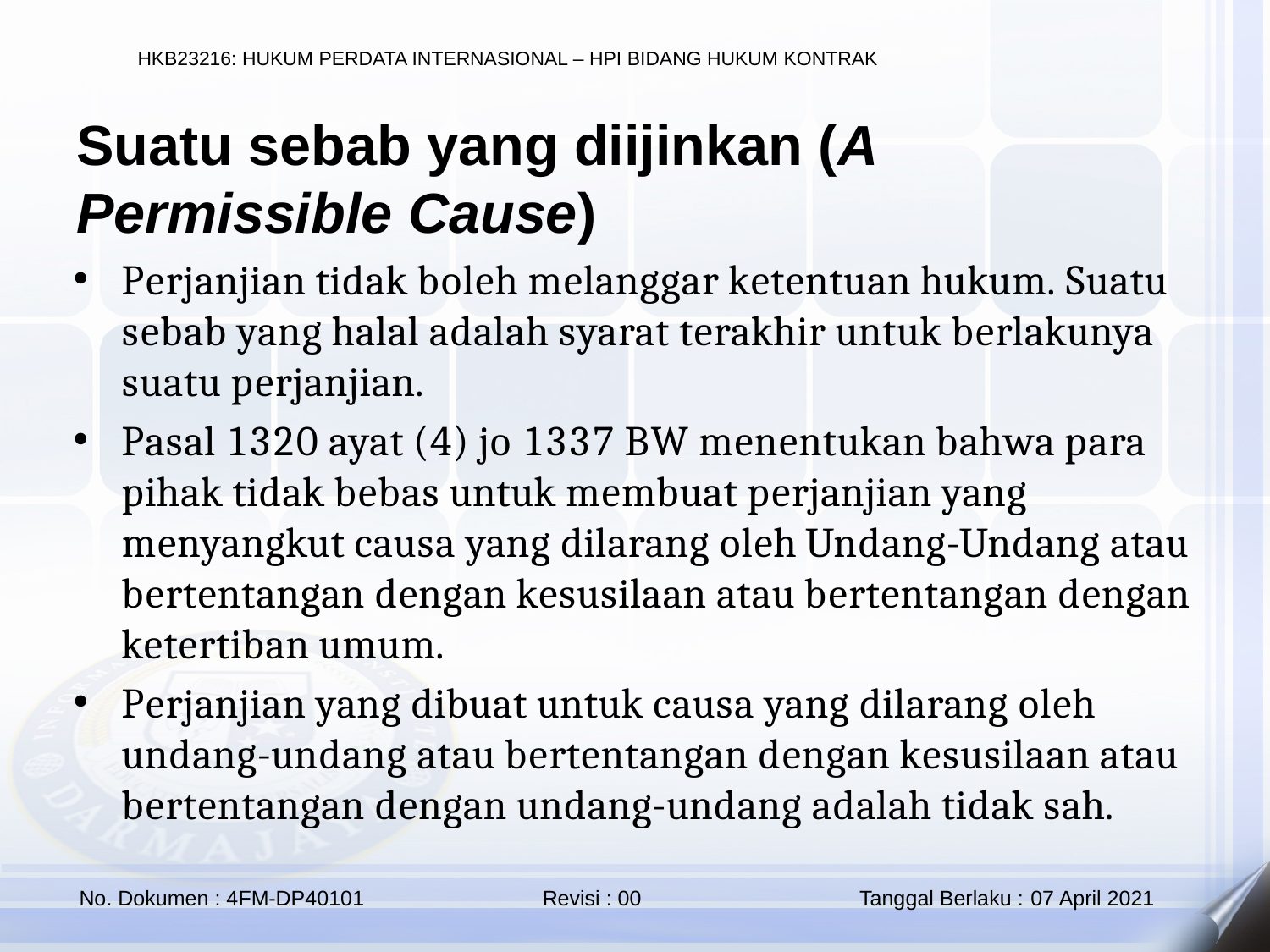

Suatu sebab yang diijinkan (A Permissible Cause)
Perjanjian tidak boleh melanggar ketentuan hukum. Suatu sebab yang halal adalah syarat terakhir untuk berlakunya suatu perjanjian.
Pasal 1320 ayat (4) jo 1337 BW menentukan bahwa para pihak tidak bebas untuk membuat perjanjian yang menyangkut causa yang dilarang oleh Undang-Undang atau bertentangan dengan kesusilaan atau bertentangan dengan ketertiban umum.
Perjanjian yang dibuat untuk causa yang dilarang oleh undang-undang atau bertentangan dengan kesusilaan atau bertentangan dengan undang-undang adalah tidak sah.